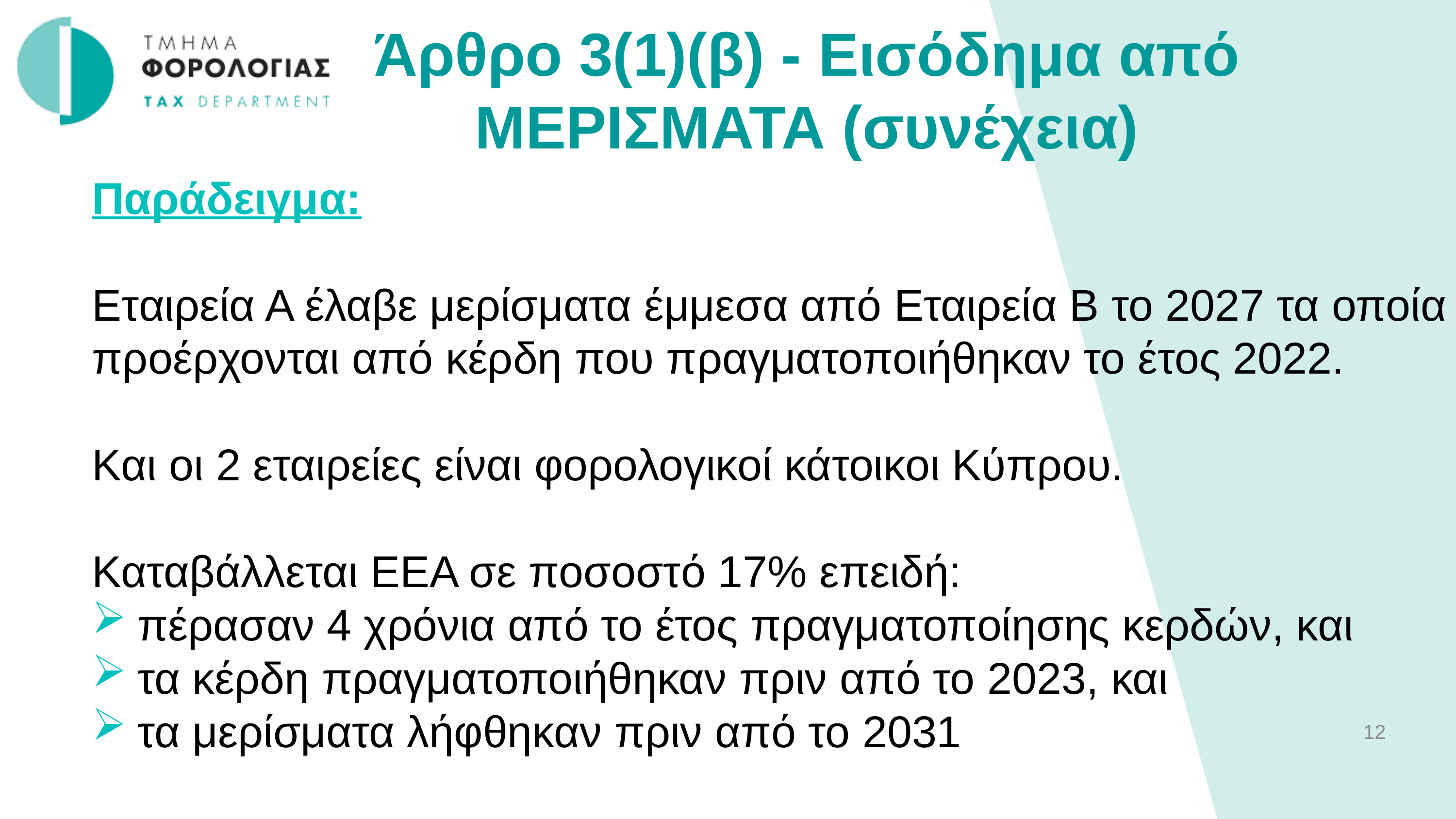

Άρθρο 3(1)(β) - Εισόδημα από ΜΕΡΙΣΜΑΤΑ (συνέχεια)
Παράδειγμα:

Εταιρεία Α έλαβε μερίσματα έμμεσα από Εταιρεία Β το 2027 τα οποία προέρχονται από κέρδη που πραγματοποιήθηκαν το έτος 2022.

Και οι 2 εταιρείες είναι φορολογικοί κάτοικοι Κύπρου.

Καταβάλλεται ΕΕΑ σε ποσοστό 17% επειδή:
πέρασαν 4 χρόνια από το έτος πραγματοποίησης κερδών, και
τα κέρδη πραγματοποιήθηκαν πριν από το 2023, και
τα μερίσματα λήφθηκαν πριν από το 2031
12